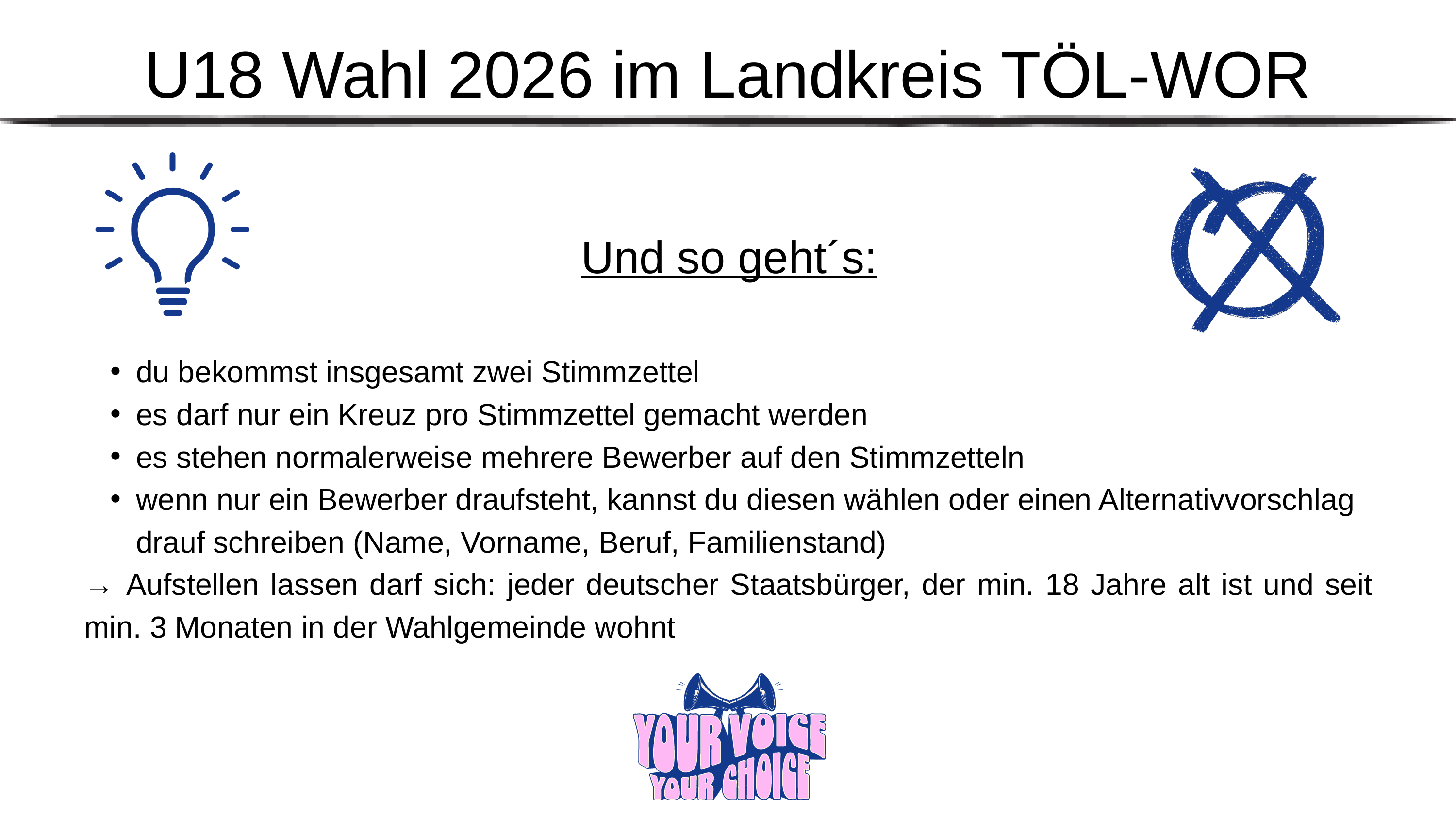

U18 Wahl 2026 im Landkreis TÖL-WOR

Und so geht´s:

du bekommst insgesamt zwei Stimmzettel
es darf nur ein Kreuz pro Stimmzettel gemacht werden
es stehen normalerweise mehrere Bewerber auf den Stimmzetteln
wenn nur ein Bewerber draufsteht, kannst du diesen wählen oder einen Alternativvorschlag drauf schreiben (Name, Vorname, Beruf, Familienstand)
→ Aufstellen lassen darf sich: jeder deutscher Staatsbürger, der min. 18 Jahre alt ist und seit min. 3 Monaten in der Wahlgemeinde wohnt